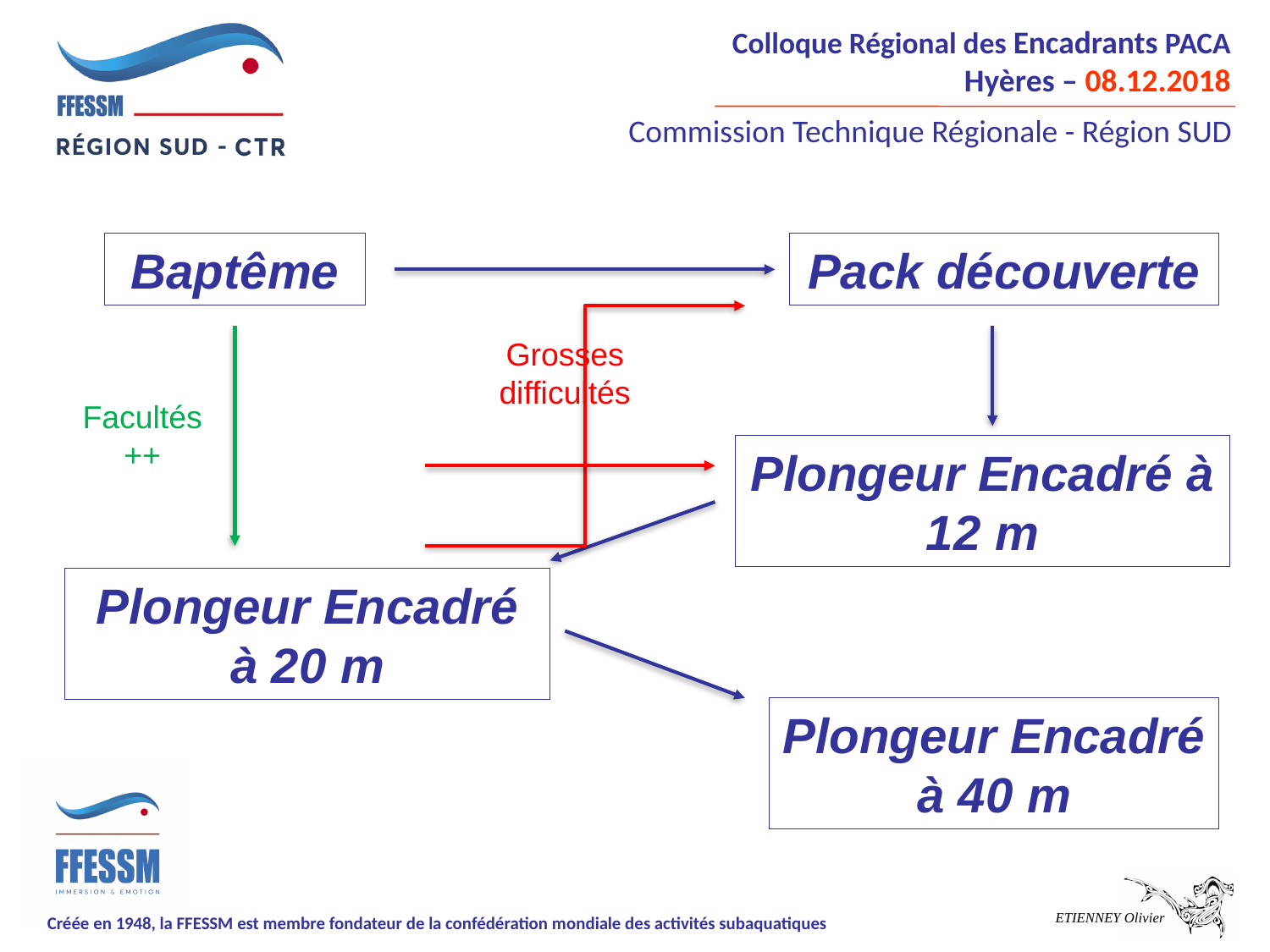

Baptême
Pack découverte
Grosses difficultés
Facultés ++
Plongeur Encadré à 12 m
Plongeur Encadré à 20 m
Plongeur Encadré à 40 m